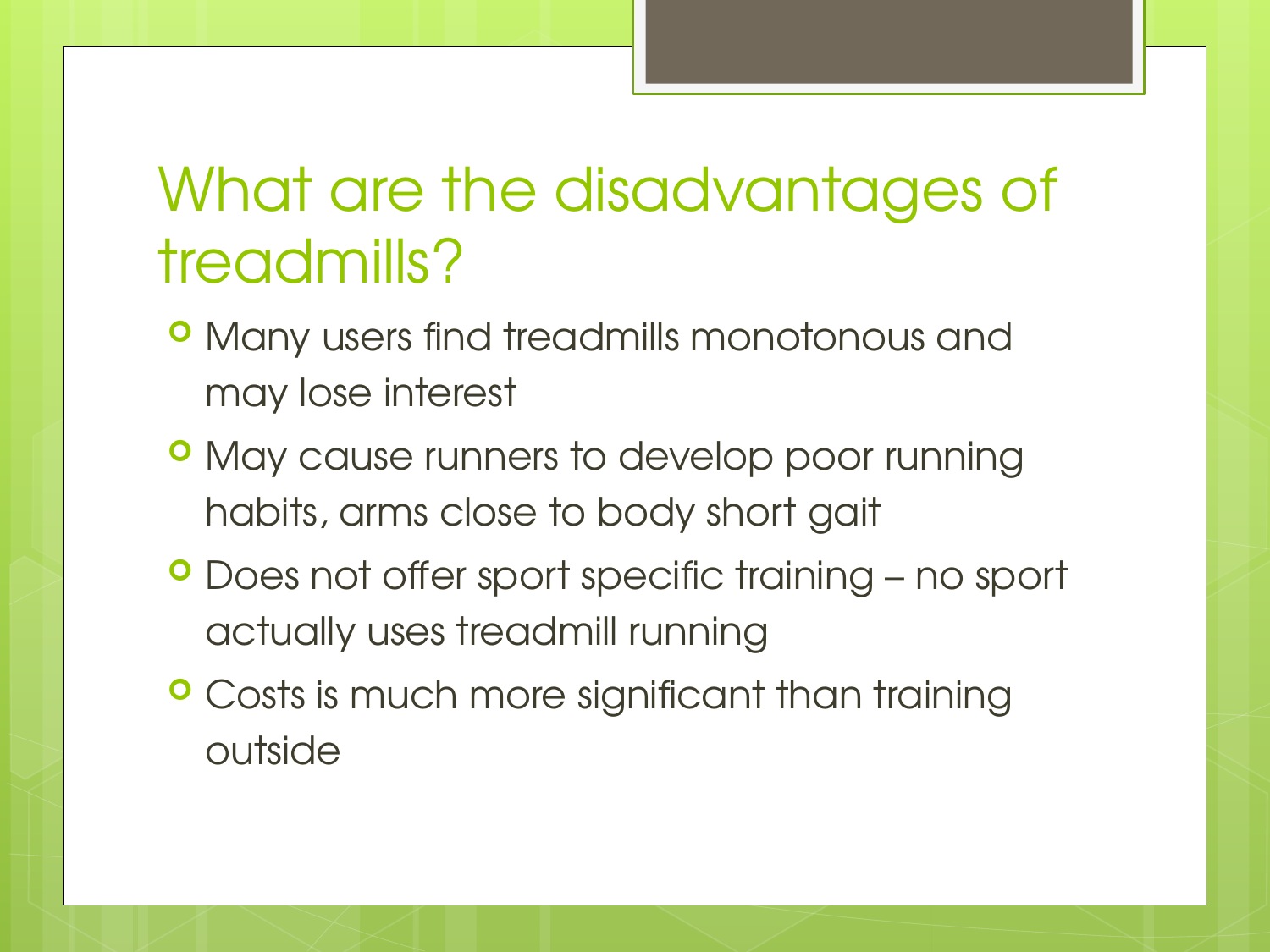

# What are the disadvantages of treadmills?
Many users find treadmills monotonous and may lose interest
May cause runners to develop poor running habits, arms close to body short gait
Does not offer sport specific training – no sport actually uses treadmill running
Costs is much more significant than training outside